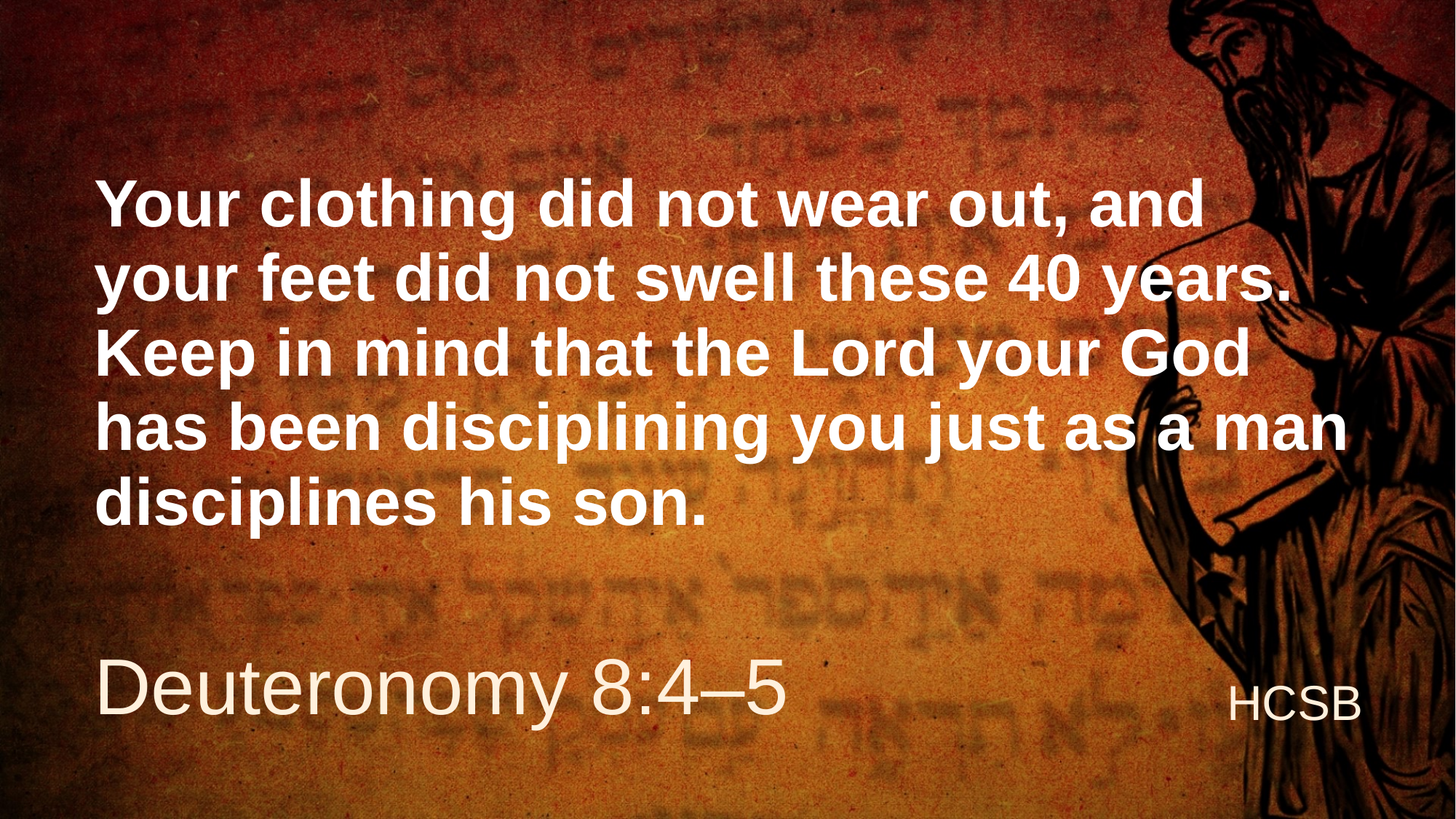

# Your clothing did not wear out, and your feet did not swell these 40 years. Keep in mind that the Lord your God has been disciplining you just as a man disciplines his son.
Deuteronomy 8:4–5
HCSB